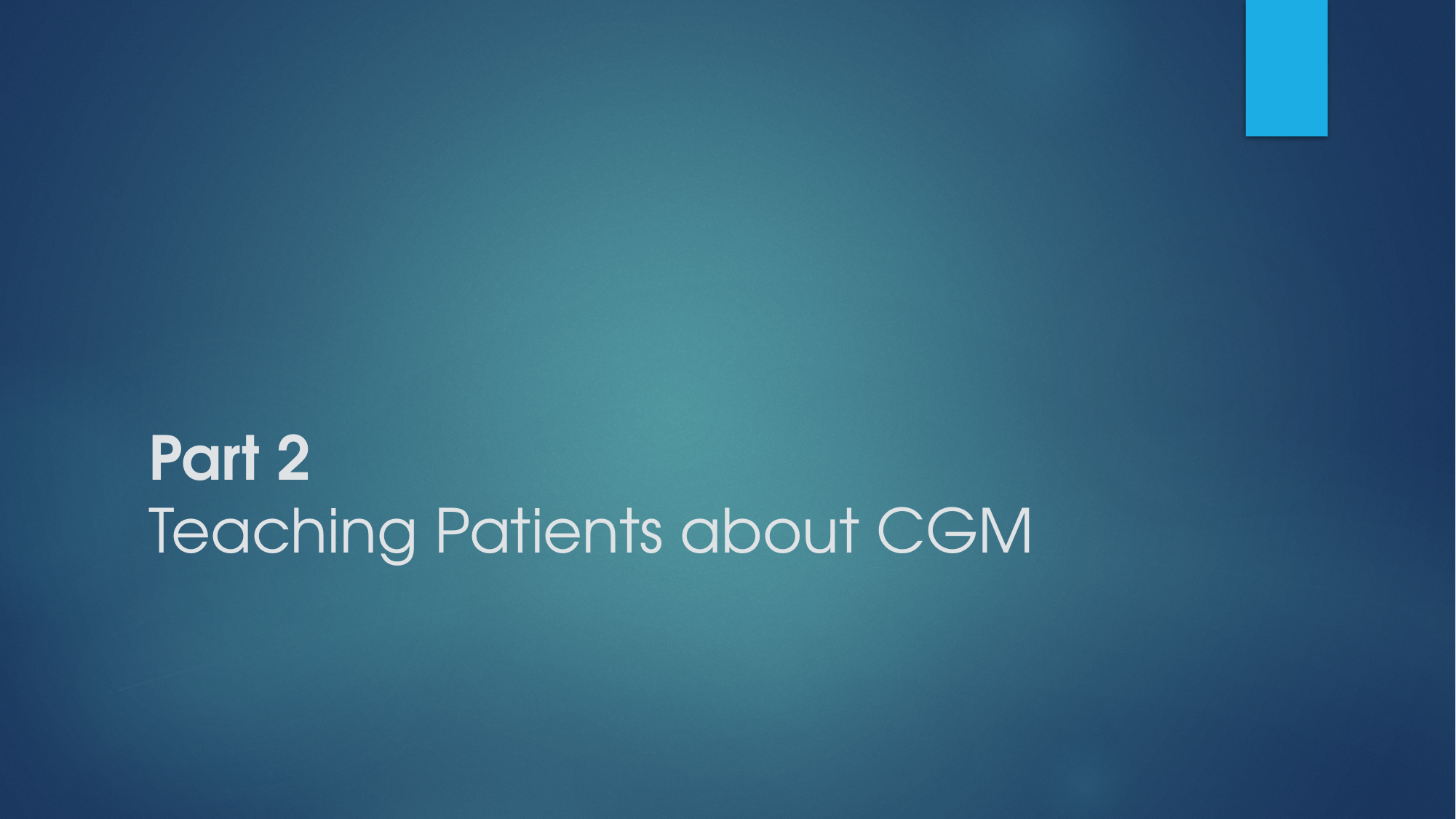

# Part 2 Teaching Patients about CGM